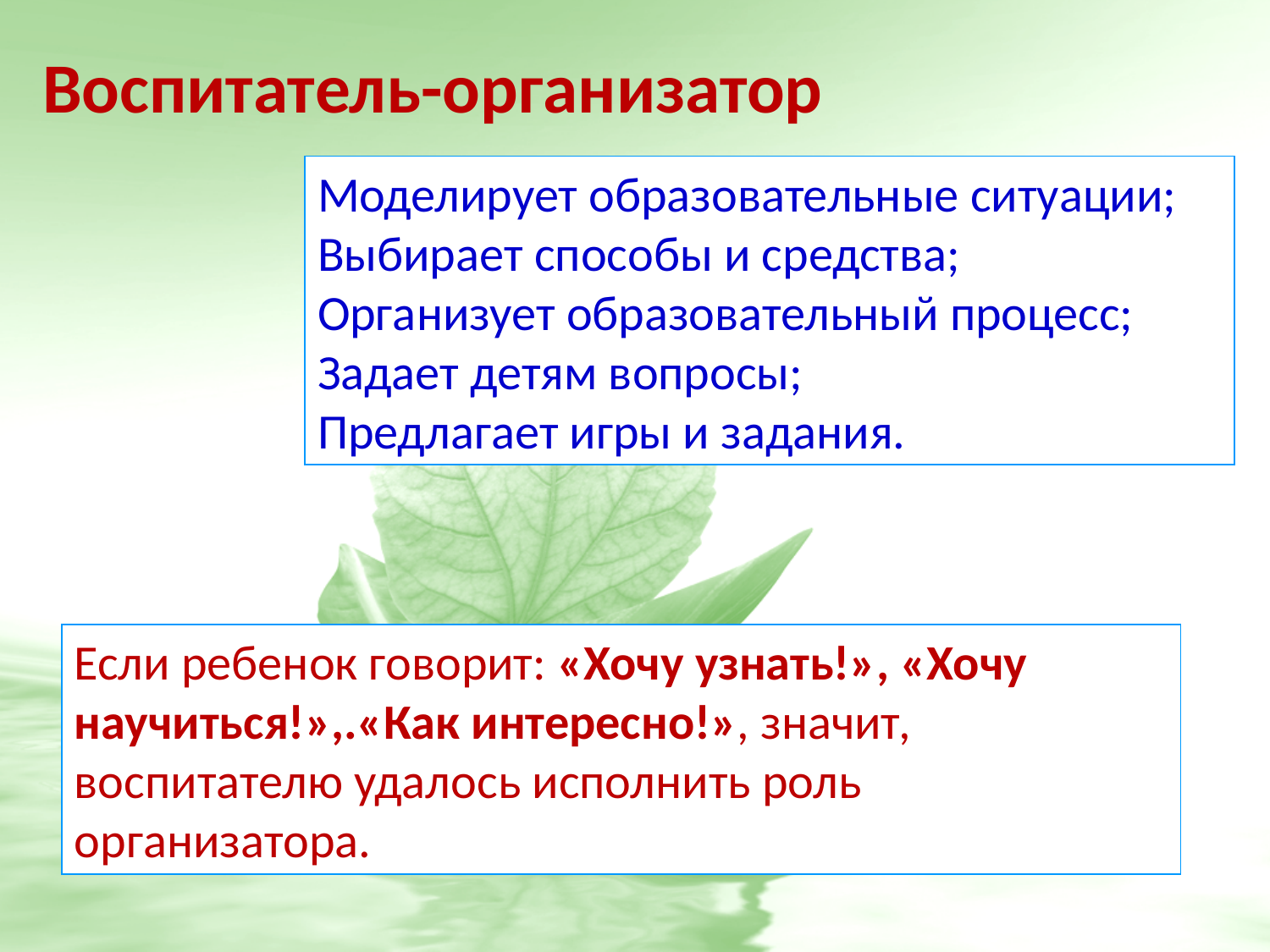

Воспитатель-организатор
Моделирует образовательные ситуации;
Выбирает способы и средства;
Организует образовательный процесс;
Задает детям вопросы;
Предлагает игры и задания.
Если ребенок говорит: «Хочу узнать!», «Хочу научиться!»,.«Как интересно!», значит, воспитателю удалось исполнить роль организатора.